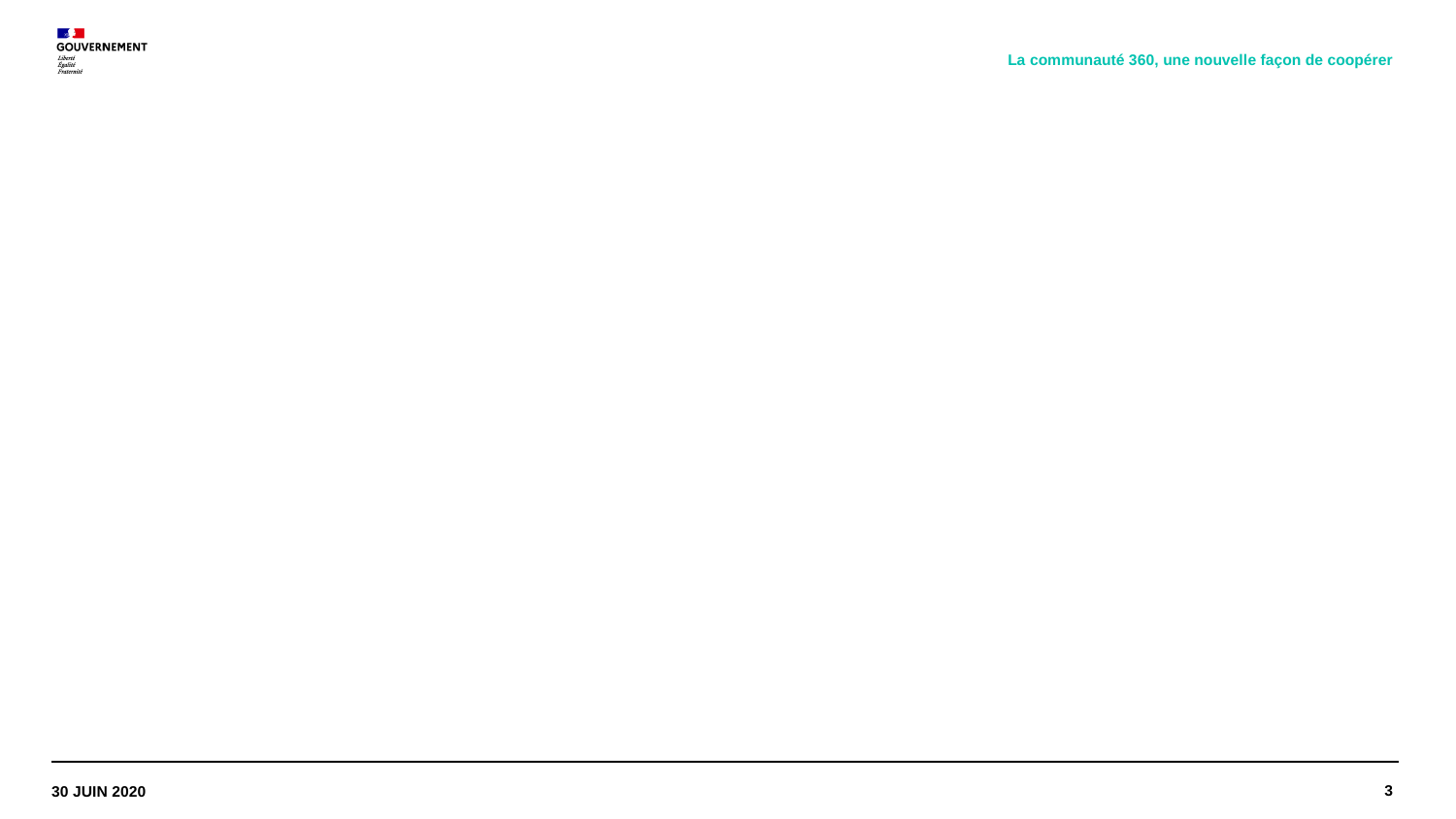

La communauté 360, une nouvelle façon de coopérer
#

3
30 juin 2020